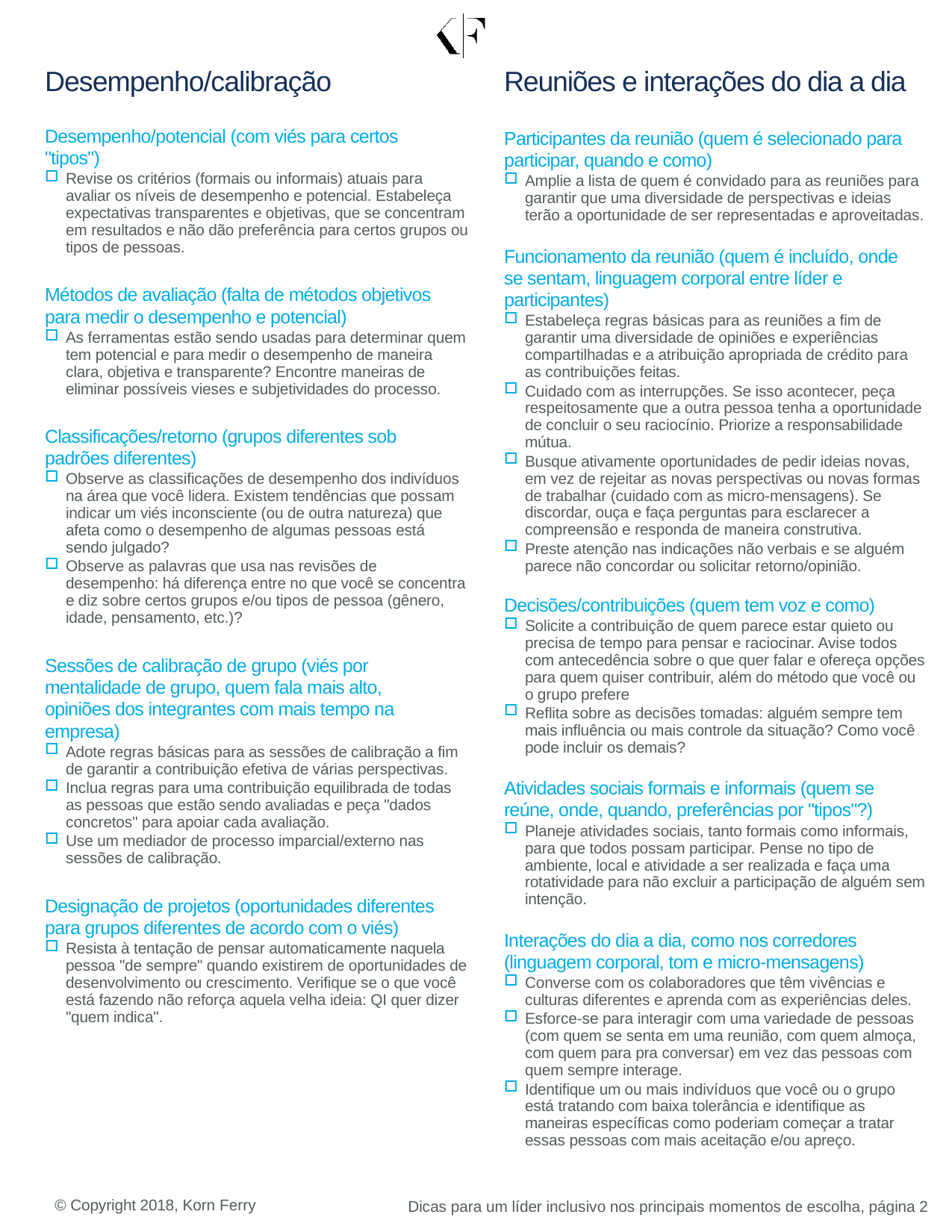

Desempenho/calibração
Reuniões e interações do dia a dia
Desempenho/potencial (com viés para certos "tipos")
Revise os critérios (formais ou informais) atuais para avaliar os níveis de desempenho e potencial. Estabeleça expectativas transparentes e objetivas, que se concentram em resultados e não dão preferência para certos grupos ou tipos de pessoas.
Participantes da reunião (quem é selecionado para participar, quando e como)
Amplie a lista de quem é convidado para as reuniões para garantir que uma diversidade de perspectivas e ideias terão a oportunidade de ser representadas e aproveitadas.
Funcionamento da reunião (quem é incluído, onde se sentam, linguagem corporal entre líder e participantes)
Estabeleça regras básicas para as reuniões a fim de garantir uma diversidade de opiniões e experiências compartilhadas e a atribuição apropriada de crédito para as contribuições feitas.
Cuidado com as interrupções. Se isso acontecer, peça respeitosamente que a outra pessoa tenha a oportunidade de concluir o seu raciocínio. Priorize a responsabilidade mútua.
Busque ativamente oportunidades de pedir ideias novas, em vez de rejeitar as novas perspectivas ou novas formas de trabalhar (cuidado com as micro-mensagens). Se discordar, ouça e faça perguntas para esclarecer a compreensão e responda de maneira construtiva.
Preste atenção nas indicações não verbais e se alguém parece não concordar ou solicitar retorno/opinião.
Métodos de avaliação (falta de métodos objetivos para medir o desempenho e potencial)
As ferramentas estão sendo usadas para determinar quem tem potencial e para medir o desempenho de maneira clara, objetiva e transparente? Encontre maneiras de eliminar possíveis vieses e subjetividades do processo.
Classificações/retorno (grupos diferentes sob padrões diferentes)
Observe as classificações de desempenho dos indivíduos na área que você lidera. Existem tendências que possam indicar um viés inconsciente (ou de outra natureza) que afeta como o desempenho de algumas pessoas está sendo julgado?
Observe as palavras que usa nas revisões de desempenho: há diferença entre no que você se concentra e diz sobre certos grupos e/ou tipos de pessoa (gênero, idade, pensamento, etc.)?
Decisões/contribuições (quem tem voz e como)
Solicite a contribuição de quem parece estar quieto ou precisa de tempo para pensar e raciocinar. Avise todos com antecedência sobre o que quer falar e ofereça opções para quem quiser contribuir, além do método que você ou o grupo prefere
Reflita sobre as decisões tomadas: alguém sempre tem mais influência ou mais controle da situação? Como você pode incluir os demais?
Sessões de calibração de grupo (viés por mentalidade de grupo, quem fala mais alto, opiniões dos integrantes com mais tempo na empresa)
Adote regras básicas para as sessões de calibração a fim de garantir a contribuição efetiva de várias perspectivas.
Inclua regras para uma contribuição equilibrada de todas as pessoas que estão sendo avaliadas e peça "dados concretos" para apoiar cada avaliação.
Use um mediador de processo imparcial/externo nas sessões de calibração.
Atividades sociais formais e informais (quem se reúne, onde, quando, preferências por "tipos"?)
Planeje atividades sociais, tanto formais como informais, para que todos possam participar. Pense no tipo de ambiente, local e atividade a ser realizada e faça uma rotatividade para não excluir a participação de alguém sem intenção.
Designação de projetos (oportunidades diferentes para grupos diferentes de acordo com o viés)
Resista à tentação de pensar automaticamente naquela pessoa "de sempre" quando existirem de oportunidades de desenvolvimento ou crescimento. Verifique se o que você está fazendo não reforça aquela velha ideia: QI quer dizer "quem indica".
Interações do dia a dia, como nos corredores (linguagem corporal, tom e micro-mensagens)
Converse com os colaboradores que têm vivências e culturas diferentes e aprenda com as experiências deles.
Esforce-se para interagir com uma variedade de pessoas (com quem se senta em uma reunião, com quem almoça, com quem para pra conversar) em vez das pessoas com quem sempre interage.
Identifique um ou mais indivíduos que você ou o grupo está tratando com baixa tolerância e identifique as maneiras específicas como poderiam começar a tratar essas pessoas com mais aceitação e/ou apreço.
© Copyright 2018, Korn Ferry
Dicas para um líder inclusivo nos principais momentos de escolha, página 2